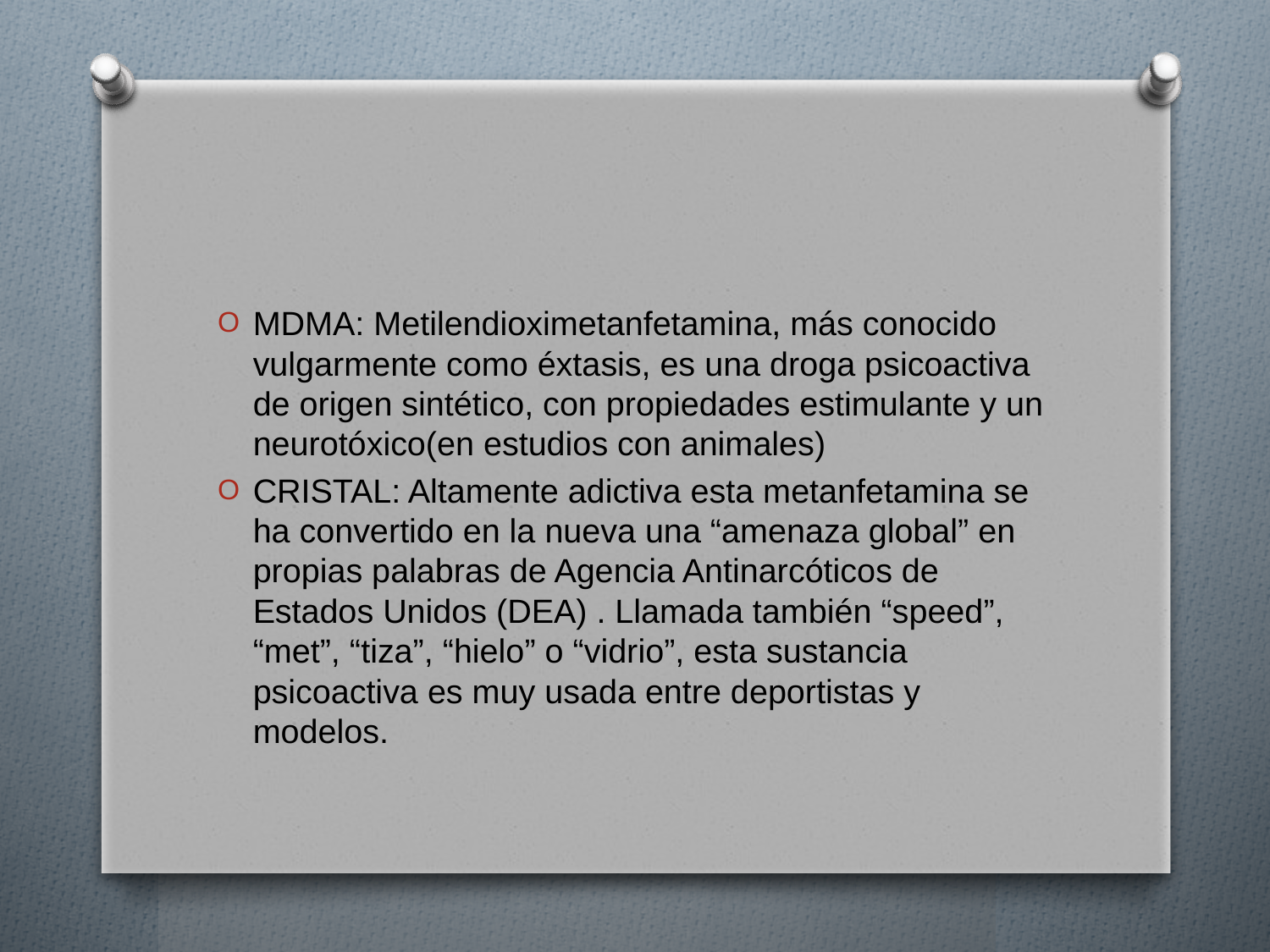

#
MDMA: Metilendioximetanfetamina, más conocido vulgarmente como éxtasis, es una droga psicoactiva de origen sintético, con propiedades estimulante y un neurotóxico(en estudios con animales)
CRISTAL: Altamente adictiva esta metanfetamina se ha convertido en la nueva una “amenaza global” en propias palabras de Agencia Antinarcóticos de Estados Unidos (DEA) . Llamada también “speed”, “met”, “tiza”, “hielo” o “vidrio”, esta sustancia psicoactiva es muy usada entre deportistas y modelos.